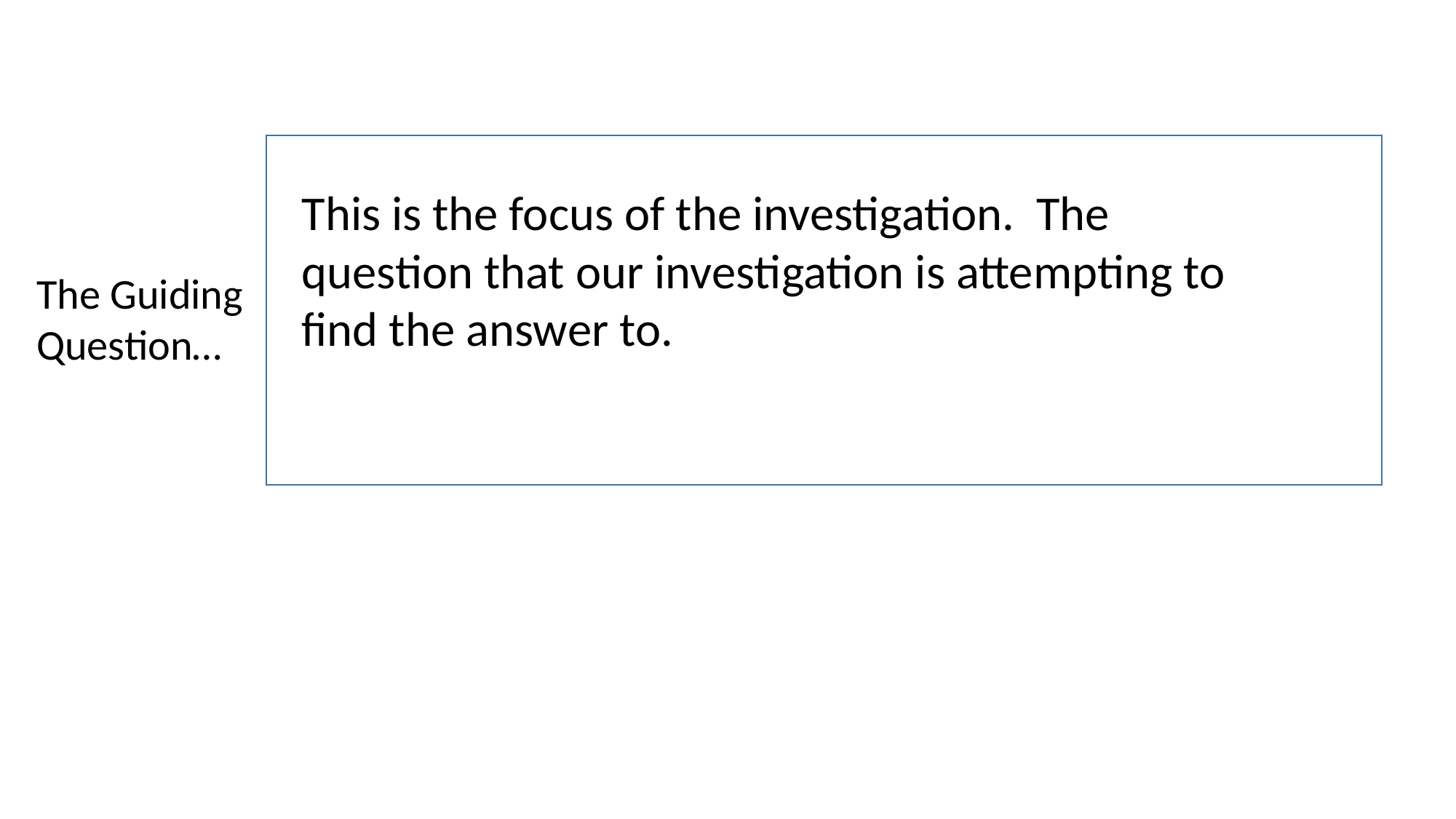

This is the focus of the investigation.  The question that our investigation is attempting to find the answer to.
The Guiding
Question…